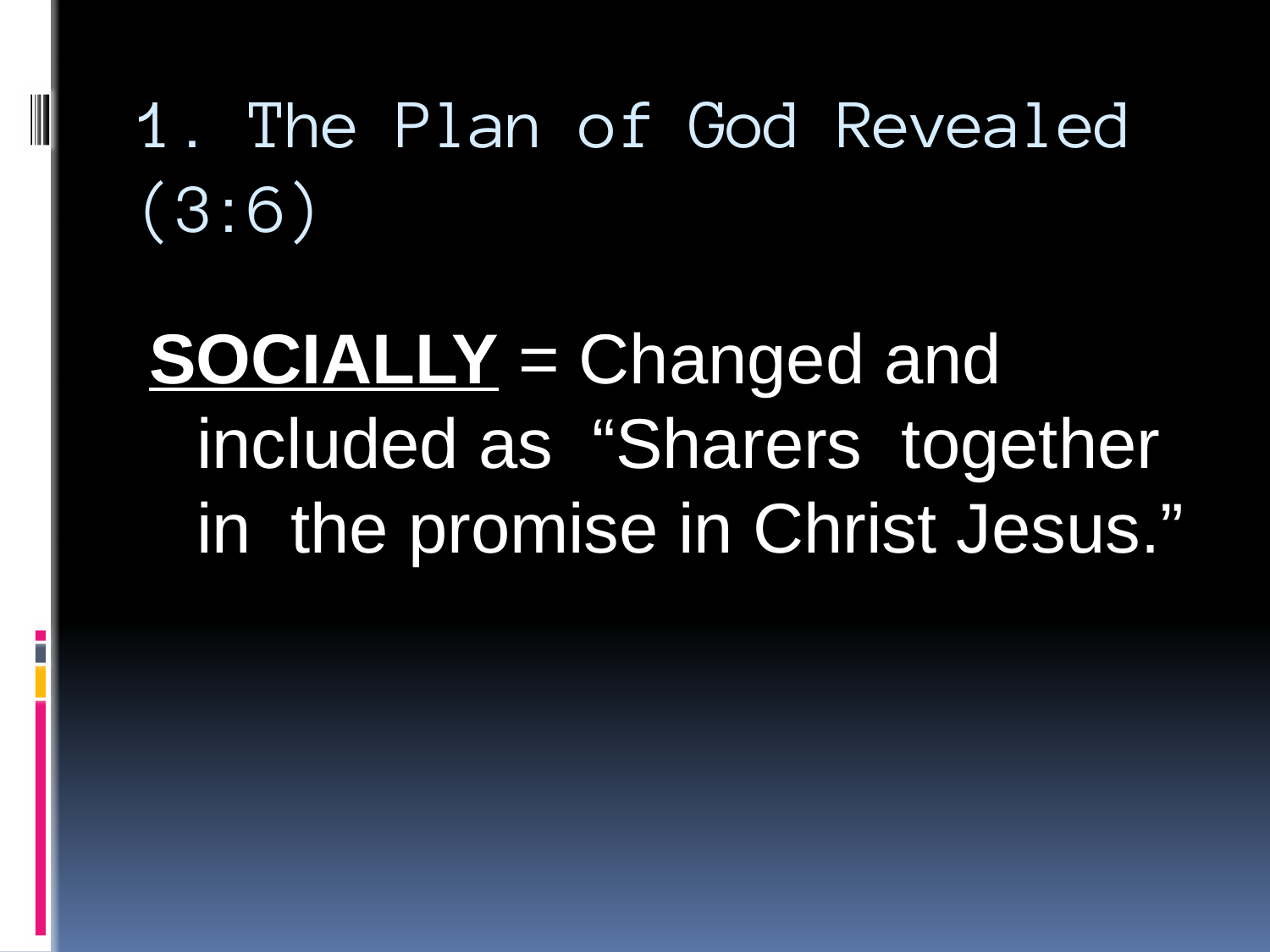

# 1. The Plan of God Revealed (3:6)
SOCIALLY = Changed and included as  “Sharers  together  in  the promise in Christ Jesus.”